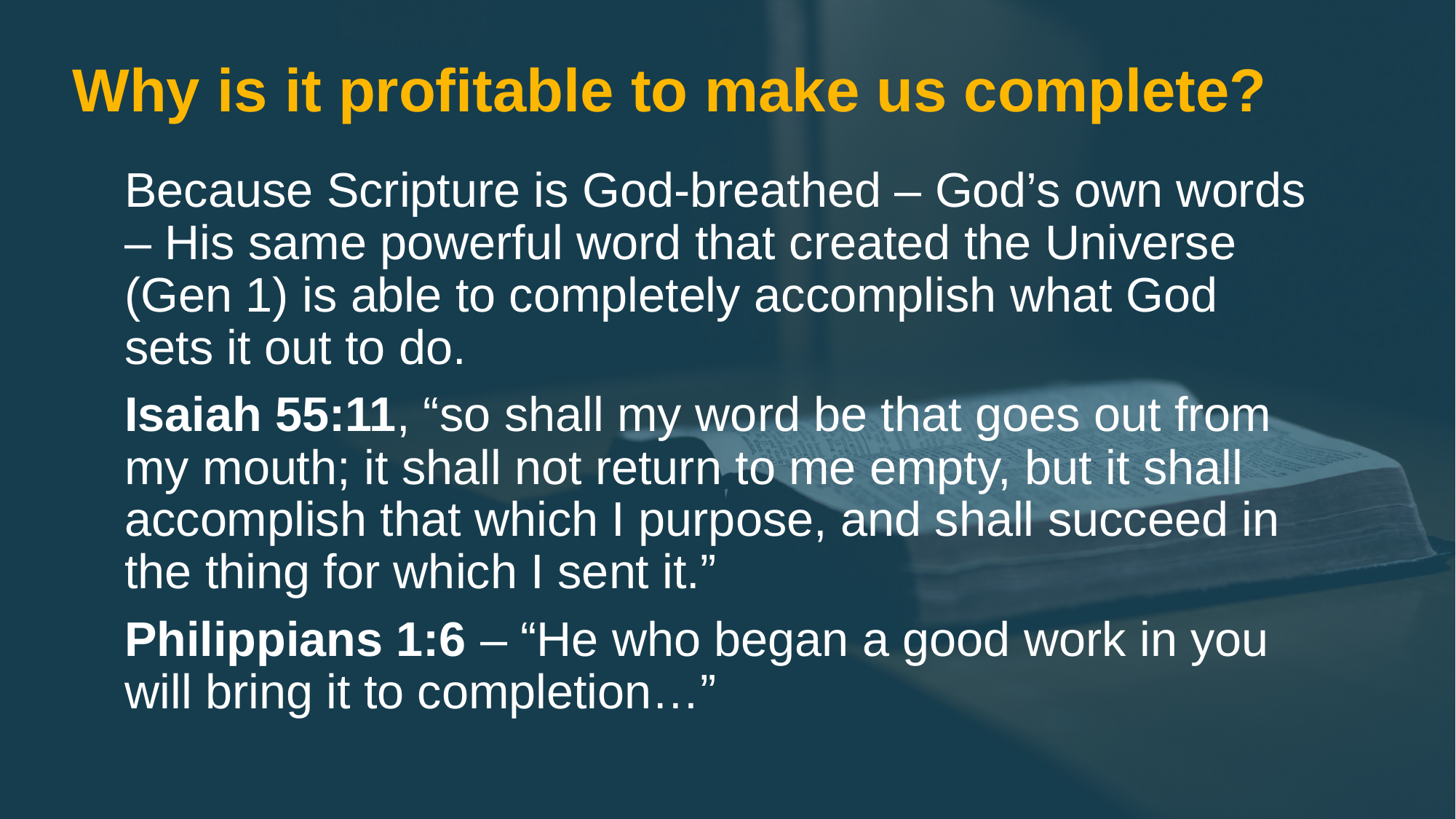

# Why is it profitable to make us complete?
Because Scripture is God-breathed – God’s own words – His same powerful word that created the Universe (Gen 1) is able to completely accomplish what God sets it out to do.
Isaiah 55:11, “so shall my word be that goes out from my mouth; it shall not return to me empty, but it shall accomplish that which I purpose, and shall succeed in the thing for which I sent it.”
Philippians 1:6 – “He who began a good work in you will bring it to completion…”